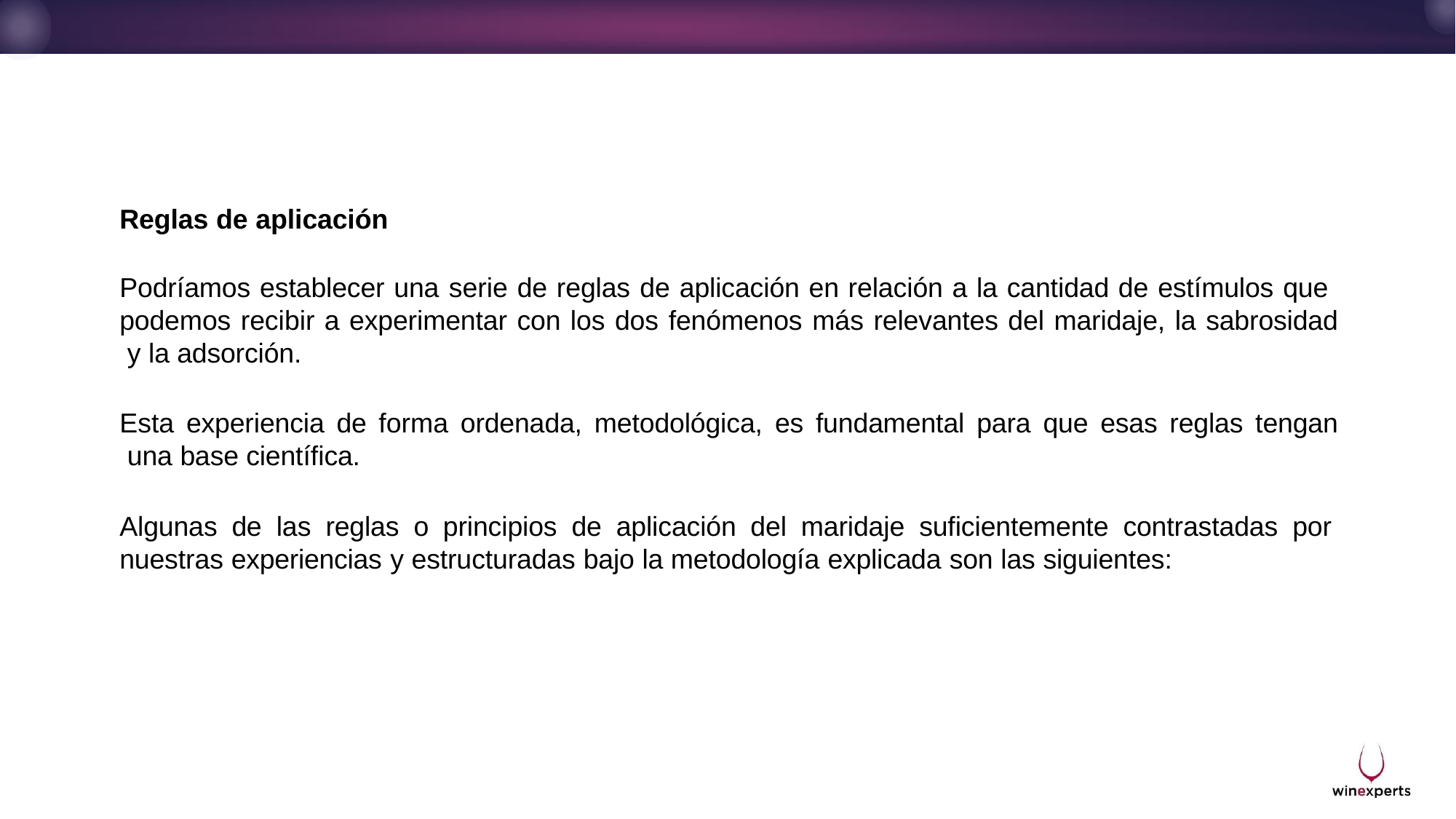

# Reglas de aplicación
Podríamos establecer una serie de reglas de aplicación en relación a la cantidad de estímulos que  podemos recibir a experimentar con los dos fenómenos más relevantes del maridaje, la sabrosidad  y la adsorción.

Esta experiencia de forma ordenada, metodológica, es fundamental para que esas reglas tengan  una base científica.

Algunas de las reglas o principios de aplicación del maridaje suficientemente contrastadas por
nuestras experiencias y estructuradas bajo la metodología explicada son las siguientes: